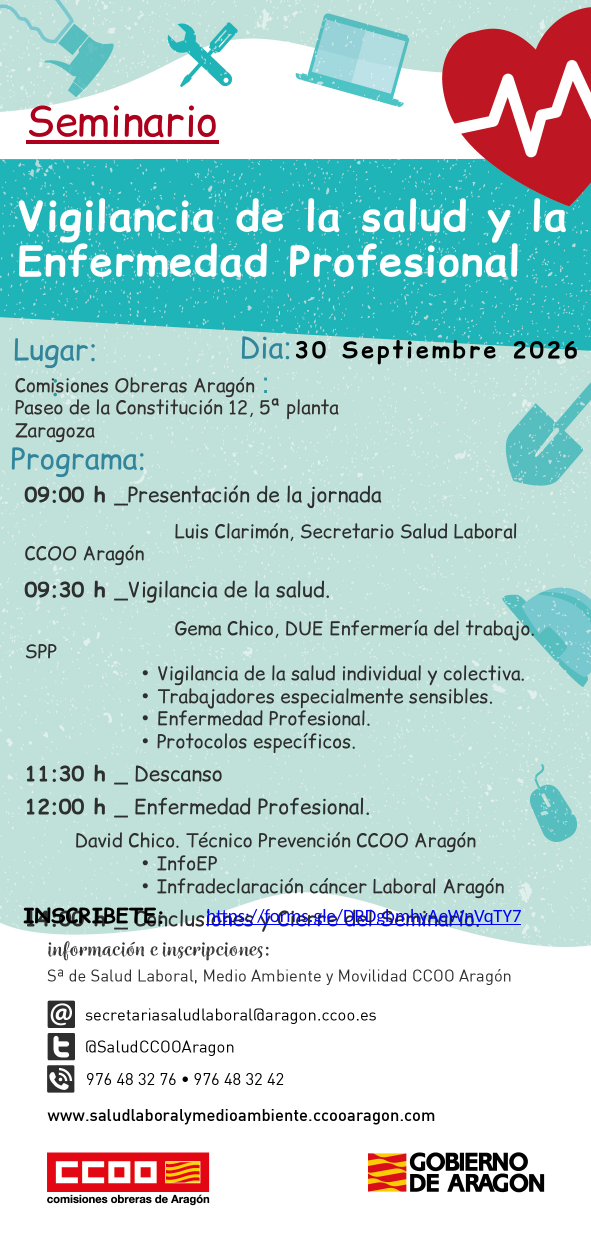

# Seminario
Vigilancia de la salud y la Enfermedad Profesional
Dia:
:
Lugar:
:
30 Septiembre 2026

Comisiones Obreras Aragón
Paseo de la Constitución 12, 5ª planta
Zaragoza

Programa:

09:00 h _Presentación de la jornada
	Luis Clarimón, Secretario Salud Laboral CCOO Aragón
09:30 h _Vigilancia de la salud.
	Gema Chico, DUE Enfermería del trabajo. SPP
Vigilancia de la salud individual y colectiva.
Trabajadores especialmente sensibles.
Enfermedad Profesional.
Protocolos específicos.
11:30 h _ Descanso
12:00 h _ Enfermedad Profesional.
        David Chico. Técnico Prevención CCOO Aragón
InfoEP
Infradeclaración cáncer Laboral Aragón
14:00 h _ Conclusiones y Cierre del Seminario.

https://forms.gle/DRDgbmhyAeWnVqTY7

INSCRIBETE: